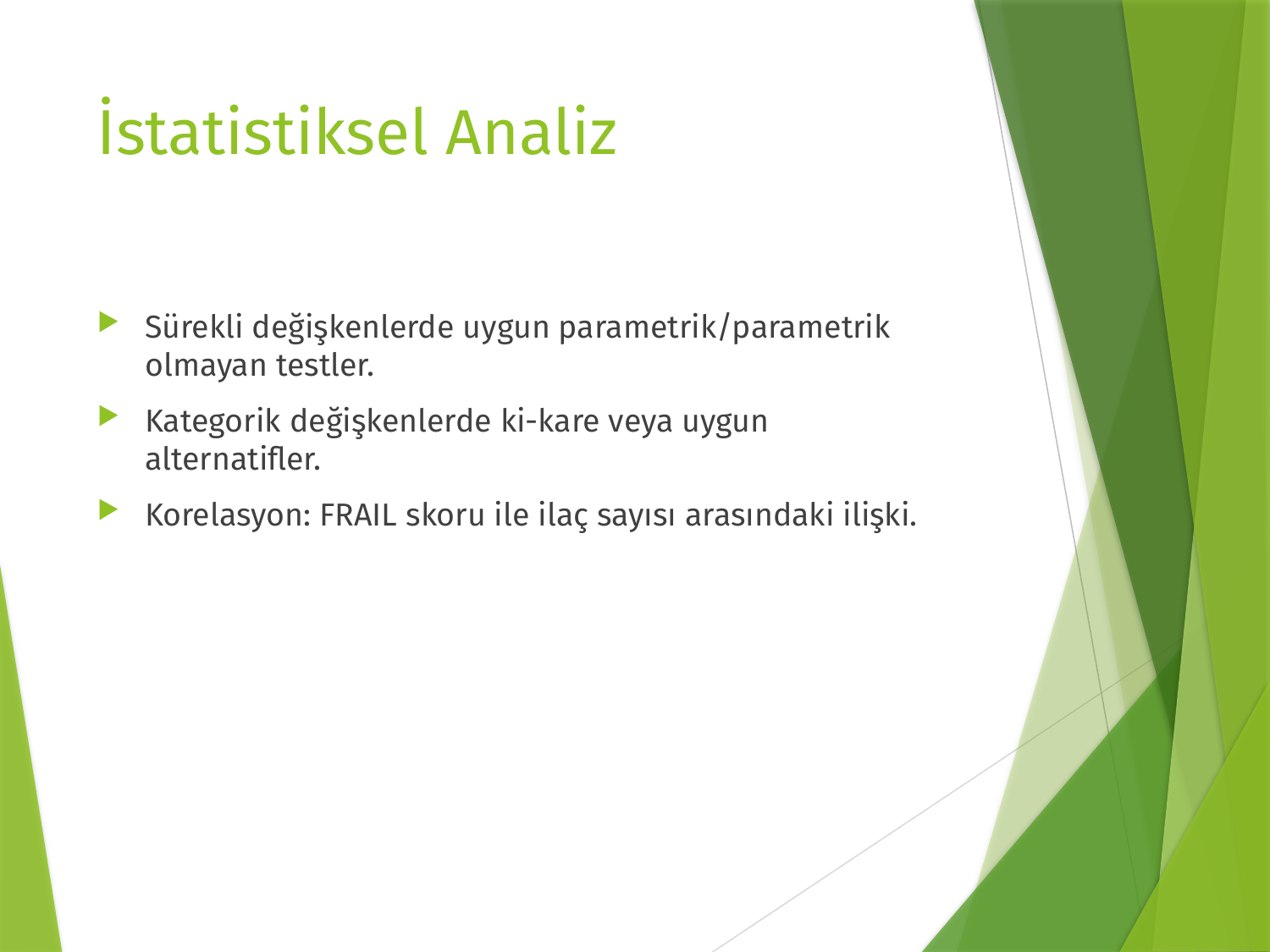

# İstatistiksel Analiz
Sürekli değişkenlerde uygun parametrik/parametrik olmayan testler.
Kategorik değişkenlerde ki-kare veya uygun alternatifler.
Korelasyon: FRAIL skoru ile ilaç sayısı arasındaki ilişki.